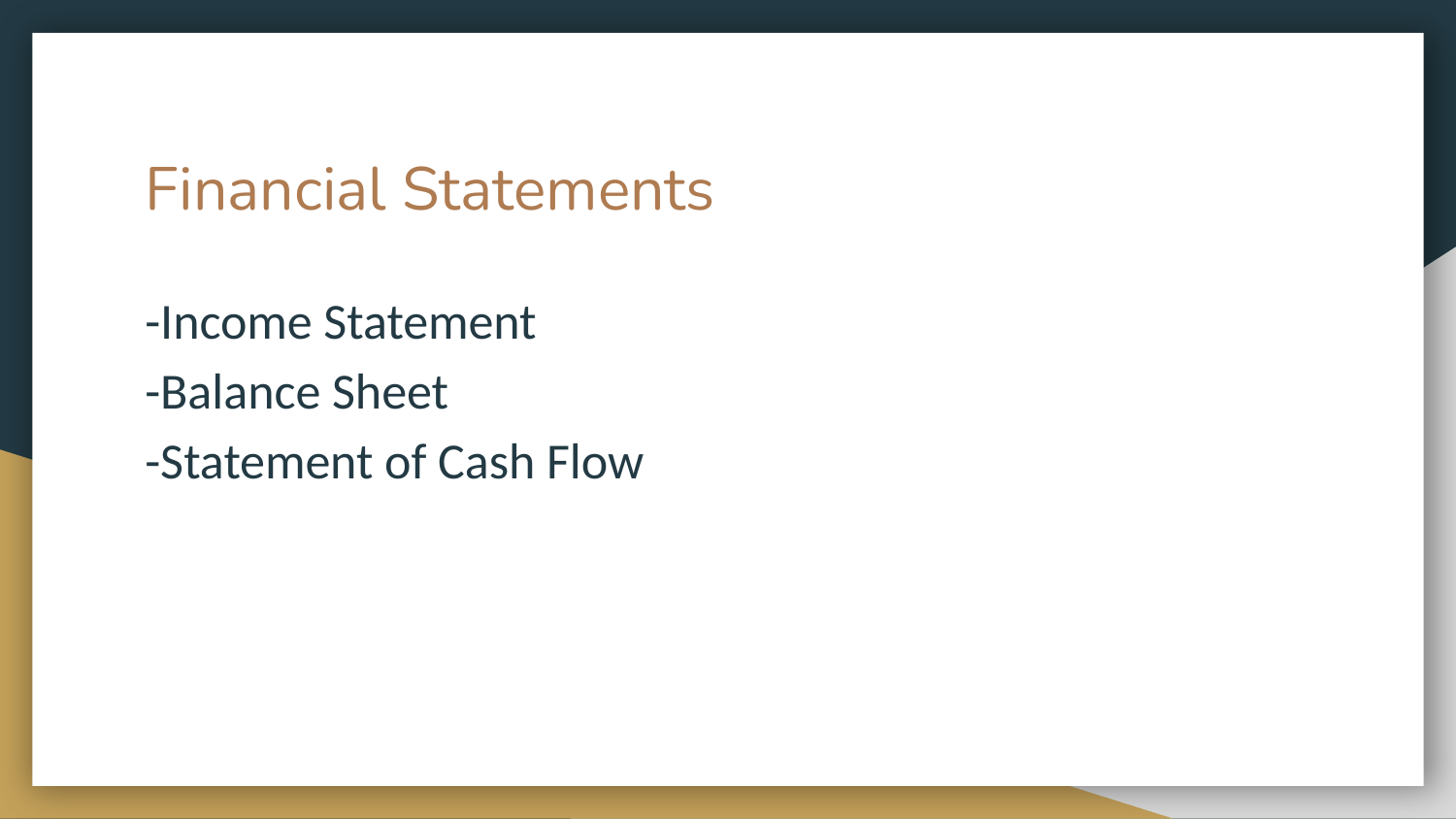

# Financial Statements
-Income Statement
-Balance Sheet
-Statement of Cash Flow